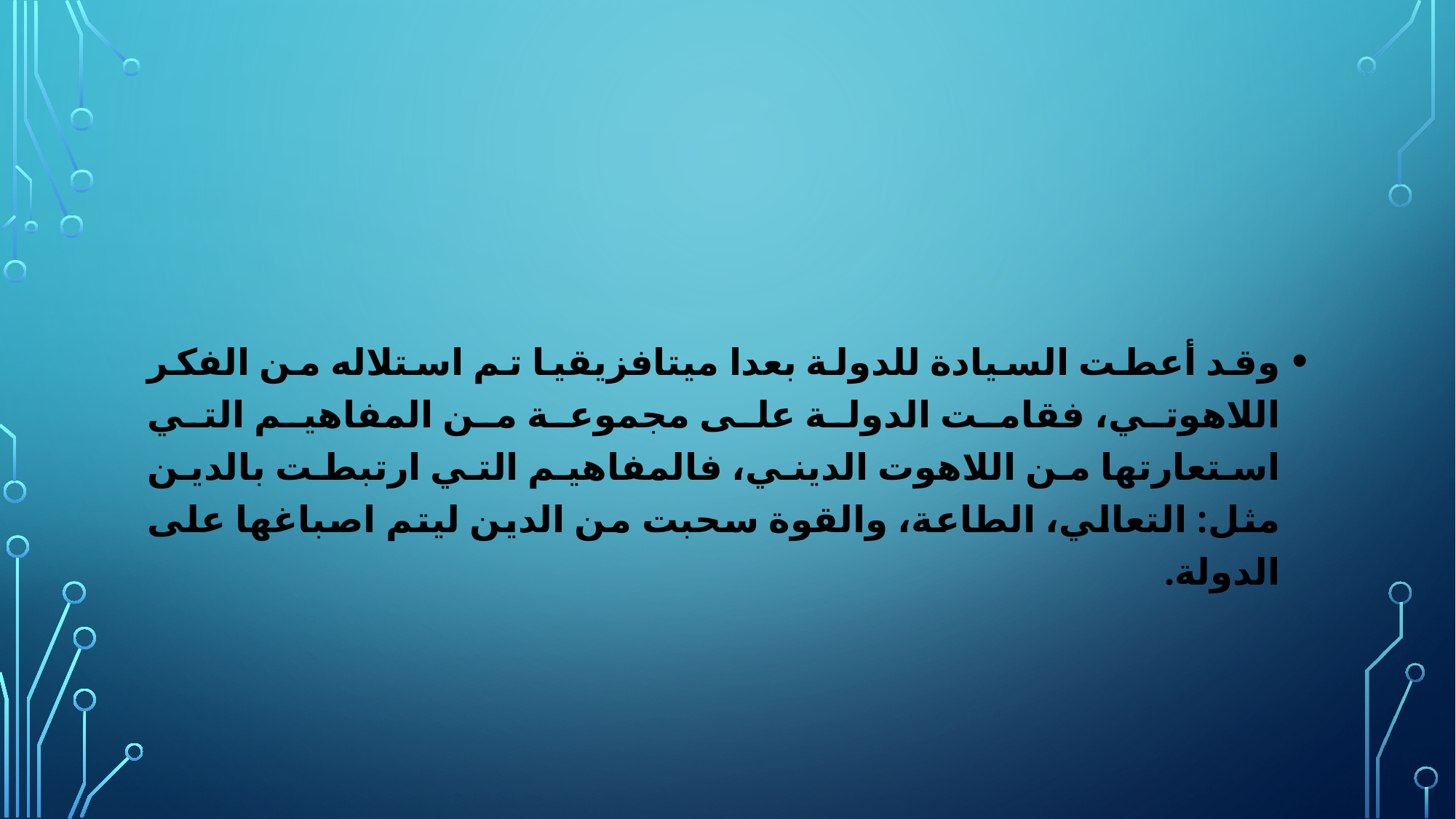

وقد أعطت السيادة للدولة بعدا ميتافزيقيا تم استلاله من الفكر اللاهوتي، فقامت الدولة على مجموعة من المفاهيم التي استعارتها من اللاهوت الديني، فالمفاهيم التي ارتبطت بالدين مثل: التعالي، الطاعة، والقوة سحبت من الدين ليتم اصباغها على الدولة.